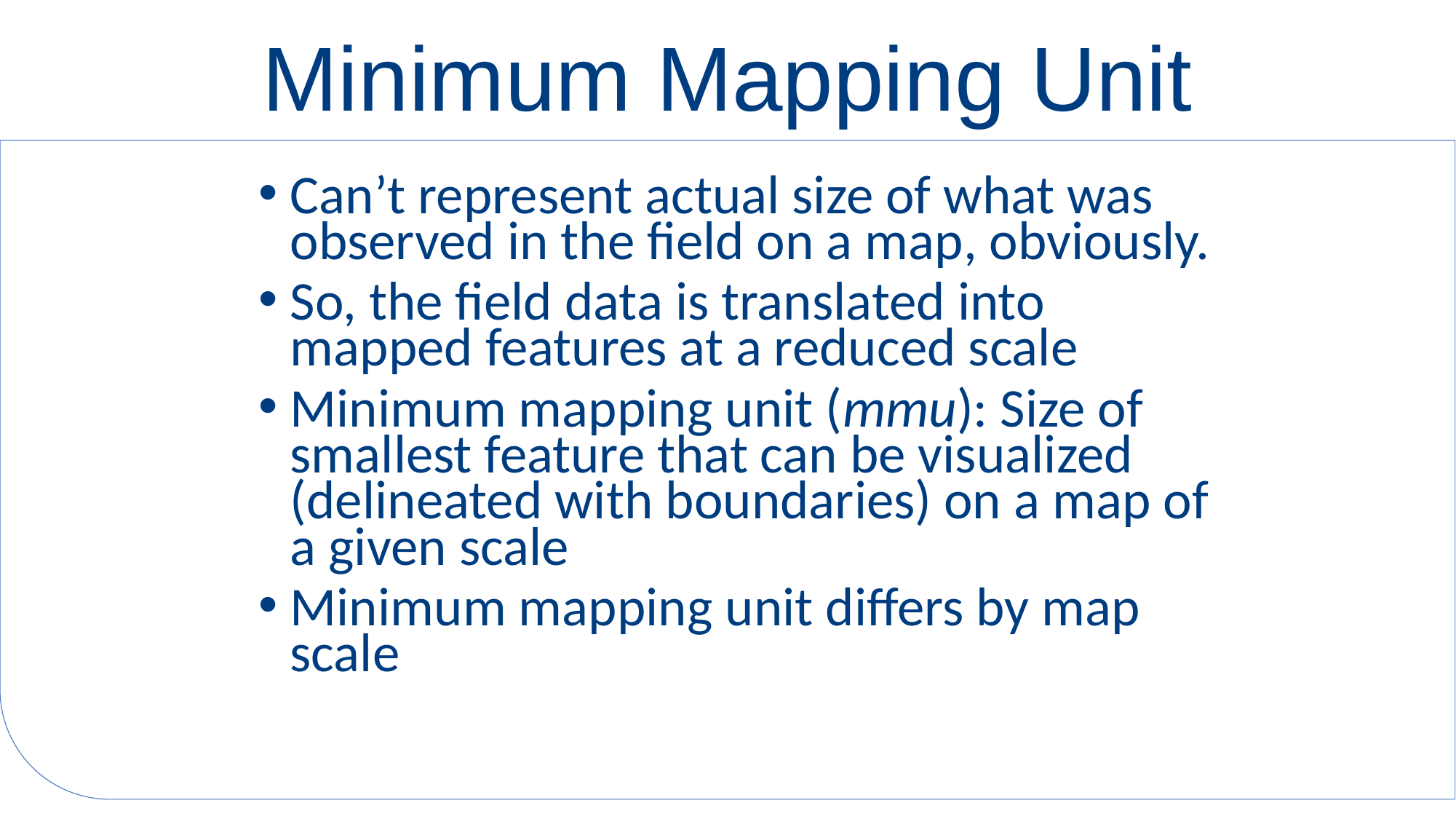

# Minimum Mapping Unit
Can’t represent actual size of what was observed in the field on a map, obviously.
So, the field data is translated into mapped features at a reduced scale
Minimum mapping unit (mmu): Size of smallest feature that can be visualized (delineated with boundaries) on a map of a given scale
Minimum mapping unit differs by map scale